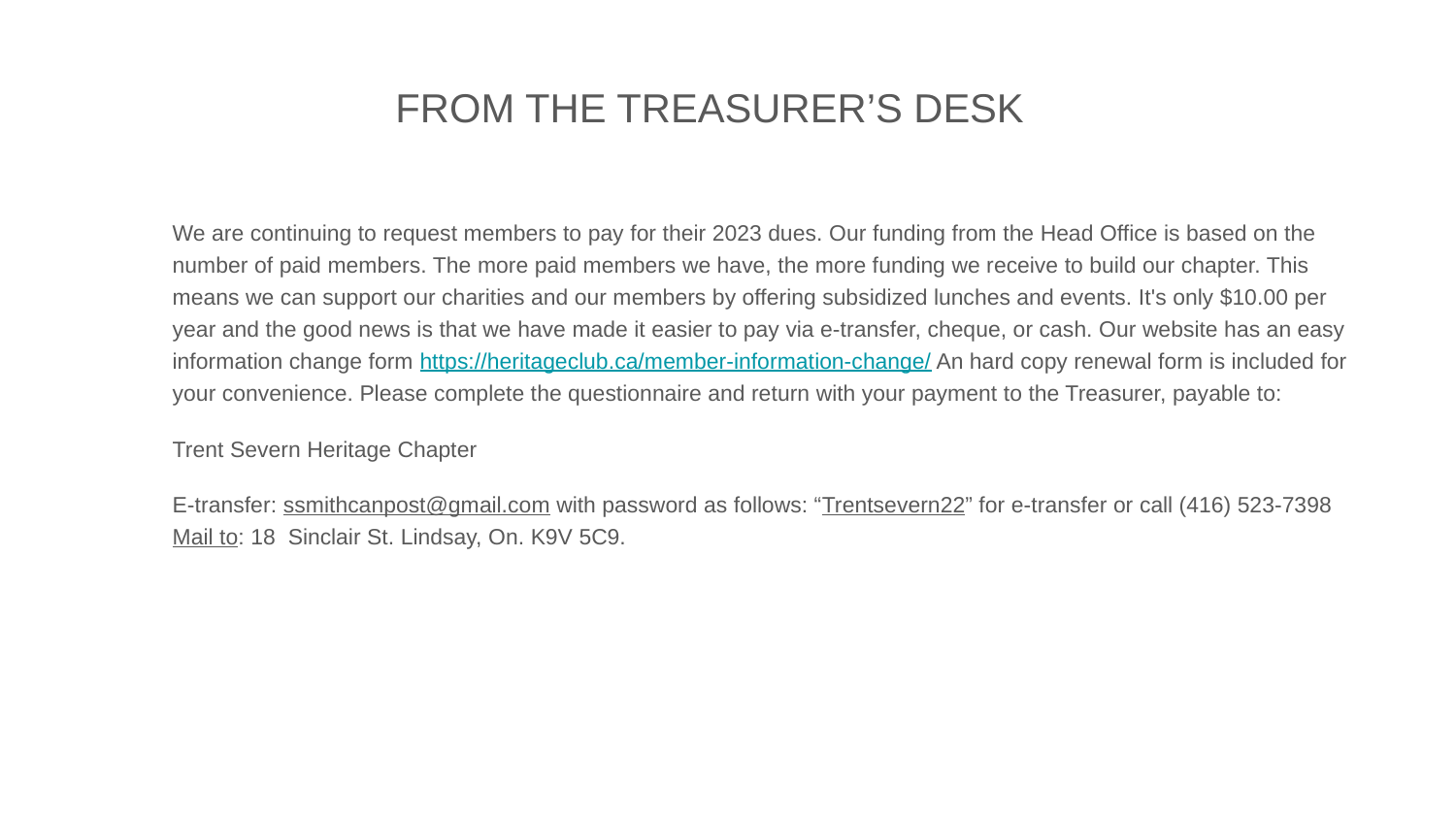

# FROM THE TREASURER’S DESK
We are continuing to request members to pay for their 2023 dues. Our funding from the Head Office is based on the number of paid members. The more paid members we have, the more funding we receive to build our chapter. This means we can support our charities and our members by offering subsidized lunches and events. It's only $10.00 per year and the good news is that we have made it easier to pay via e-transfer, cheque, or cash. Our website has an easy information change form https://heritageclub.ca/member-information-change/ An hard copy renewal form is included for your convenience. Please complete the questionnaire and return with your payment to the Treasurer, payable to:
Trent Severn Heritage Chapter
E-transfer: ssmithcanpost@gmail.com with password as follows: “Trentsevern22” for e-transfer or call (416) 523-7398 Mail to: 18  Sinclair St. Lindsay, On. K9V 5C9.